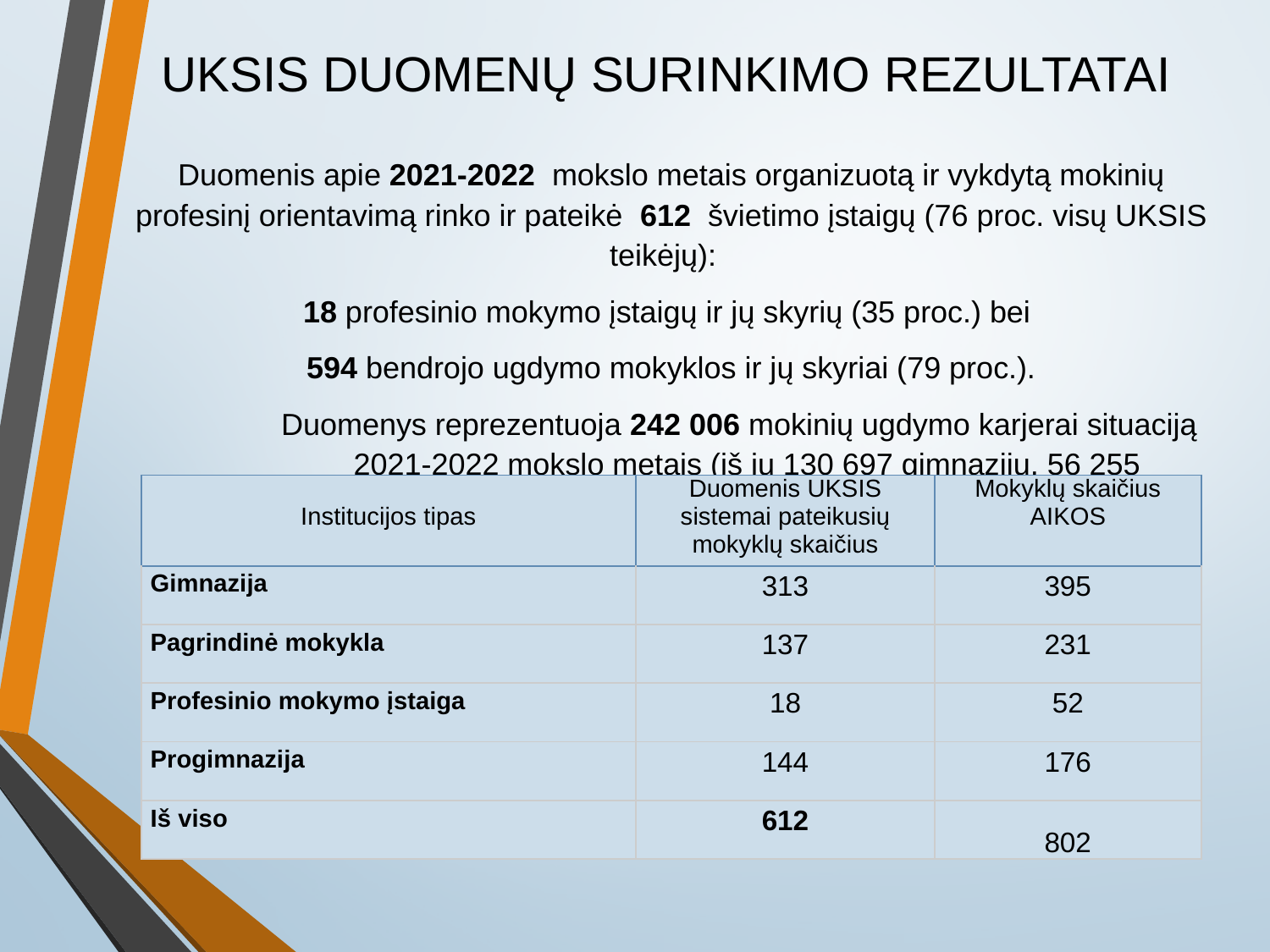

UKSIS DUOMENŲ SURINKIMO REZULTATAI

Duomenis apie 2021-2022  mokslo metais organizuotą ir vykdytą mokinių profesinį orientavimą rinko ir pateikė  612  švietimo įstaigų (76 proc. visų UKSIS teikėjų):
18 profesinio mokymo įstaigų ir jų skyrių (35 proc.) bei
594 bendrojo ugdymo mokyklos ir jų skyriai (79 proc.).
                 Duomenys reprezentuoja 242 006 mokinių ugdymo karjerai situaciją                    2021-2022 mokslo metais (iš jų 130 697 gimnazijų, 56 255 progimnazijų,                     24 225 pagrindinių, 32 699 profesinių mokyklų mokinių).

| Institucijos tipas | Duomenis UKSIS sistemai pateikusių mokyklų skaičius | Mokyklų skaičius AIKOS |
| --- | --- | --- |
| Gimnazija | 313 | 395 |
| Pagrindinė mokykla | 137 | 231 |
| Profesinio mokymo įstaiga | 18 | 52 |
| Progimnazija | 144 | 176 |
| Iš viso | 612 | 802 |